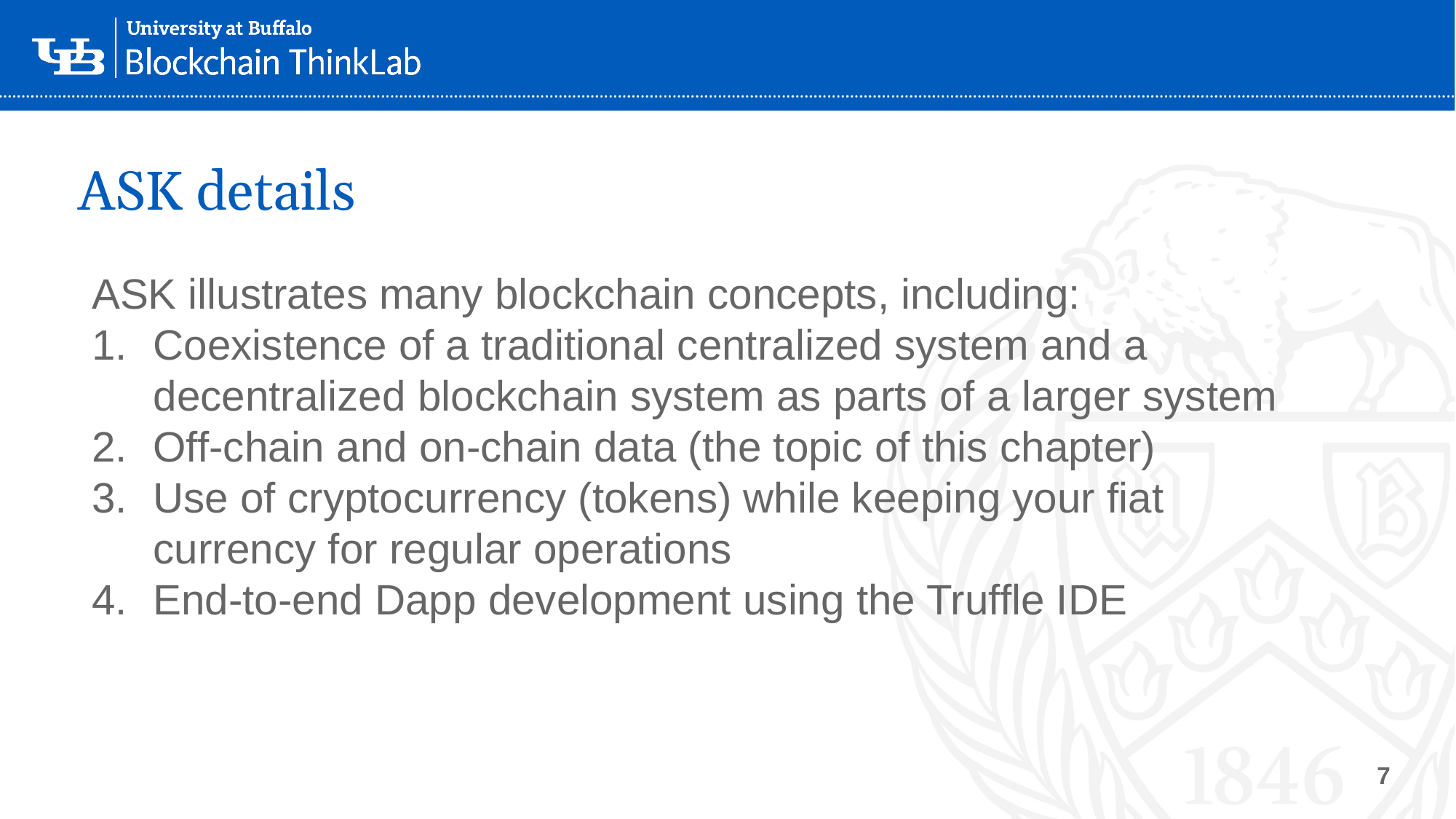

Copyright, Manning Blockchain in Action, 2020
7
# ASK details
ASK illustrates many blockchain concepts, including:
Coexistence of a traditional centralized system and a decentralized blockchain system as parts of a larger system
Off-chain and on-chain data (the topic of this chapter)
Use of cryptocurrency (tokens) while keeping your fiat currency for regular operations
End-to-end Dapp development using the Truffle IDE